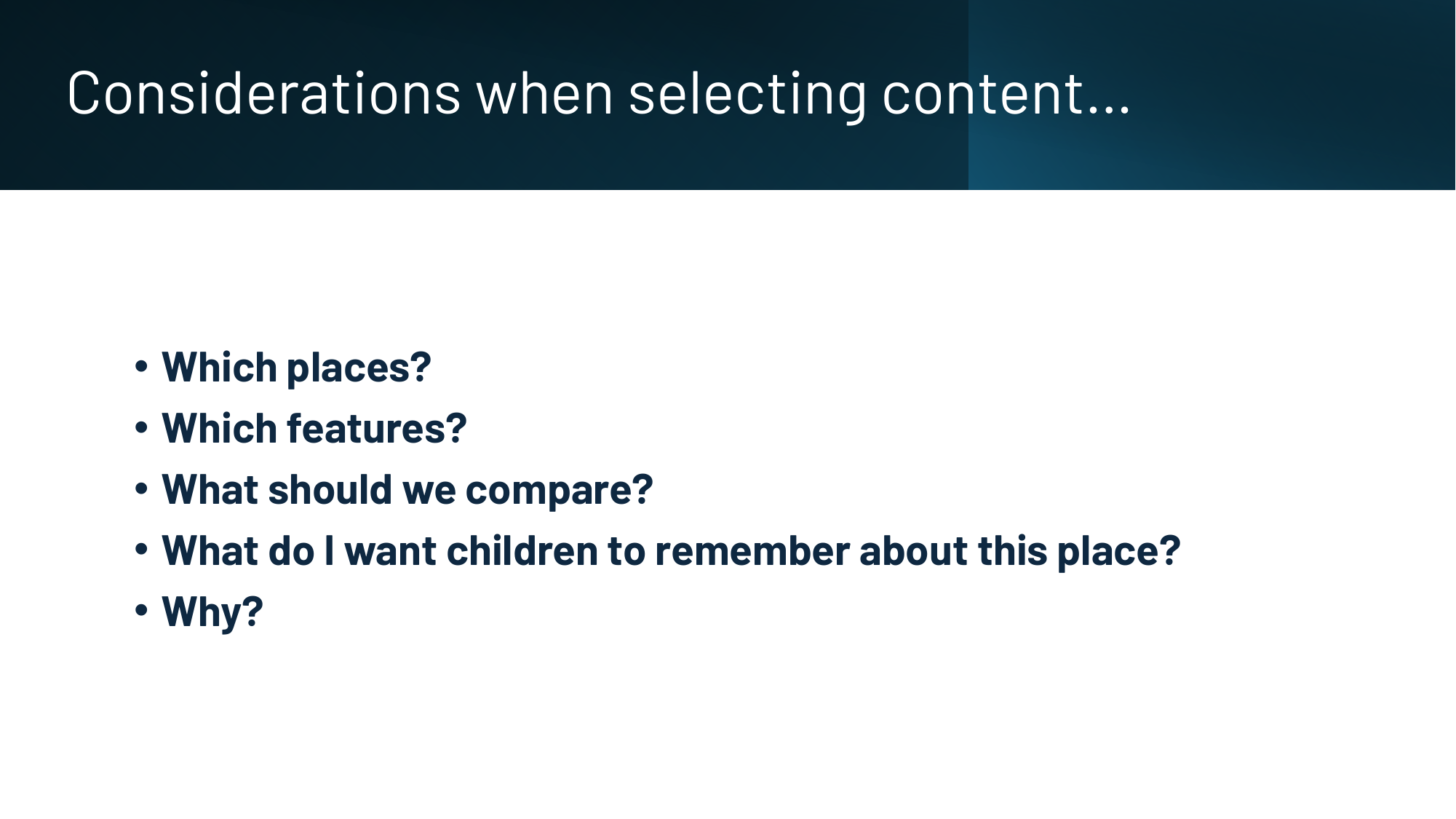

# Considerations when selecting content…
Which places?
Which features?
What should we compare?
What do I want children to remember about this place?
Why?